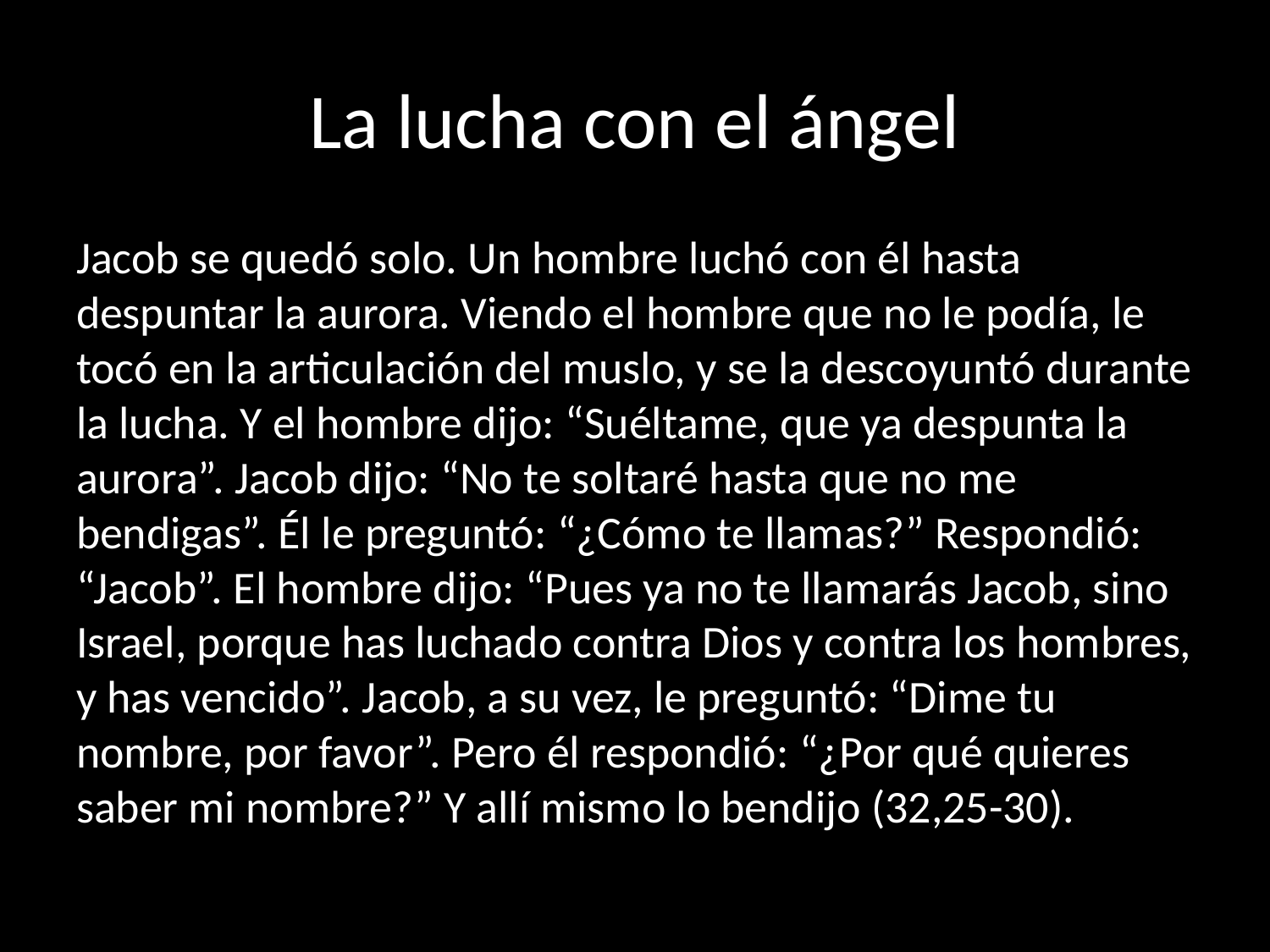

# La lucha con el ángel
Jacob se quedó solo. Un hombre luchó con él hasta despuntar la aurora. Viendo el hombre que no le podía, le tocó en la articulación del muslo, y se la descoyuntó durante la lucha. Y el hombre dijo: “Suéltame, que ya despunta la aurora”. Jacob dijo: “No te soltaré hasta que no me bendigas”. Él le preguntó: “¿Cómo te llamas?” Respondió: “Jacob”. El hombre dijo: “Pues ya no te llamarás Jacob, sino Israel, porque has luchado contra Dios y contra los hombres, y has vencido”. Jacob, a su vez, le preguntó: “Dime tu nombre, por favor”. Pero él respondió: “¿Por qué quieres saber mi nombre?” Y allí mismo lo bendijo (32,25-30).